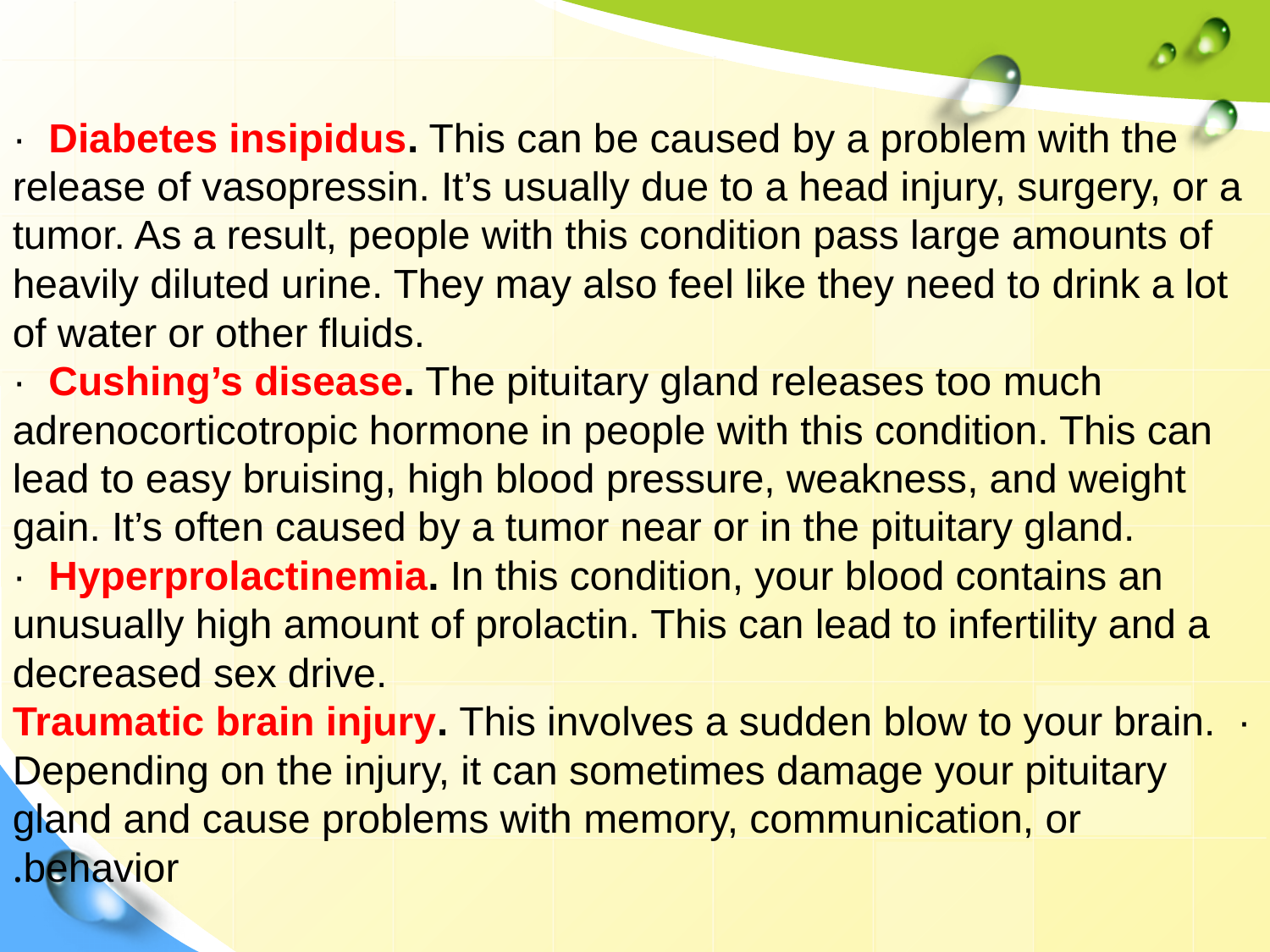

·  Diabetes insipidus. This can be caused by a problem with the release of vasopressin. It’s usually due to a head injury, surgery, or a tumor. As a result, people with this condition pass large amounts of heavily diluted urine. They may also feel like they need to drink a lot of water or other fluids.
·  Cushing’s disease. The pituitary gland releases too much adrenocorticotropic hormone in people with this condition. This can lead to easy bruising, high blood pressure, weakness, and weight gain. It’s often caused by a tumor near or in the pituitary gland.
·  Hyperprolactinemia. In this condition, your blood contains an unusually high amount of prolactin. This can lead to infertility and a decreased sex drive.
·  Traumatic brain injury. This involves a sudden blow to your brain. Depending on the injury, it can sometimes damage your pituitary gland and cause problems with memory, communication, or behavior.